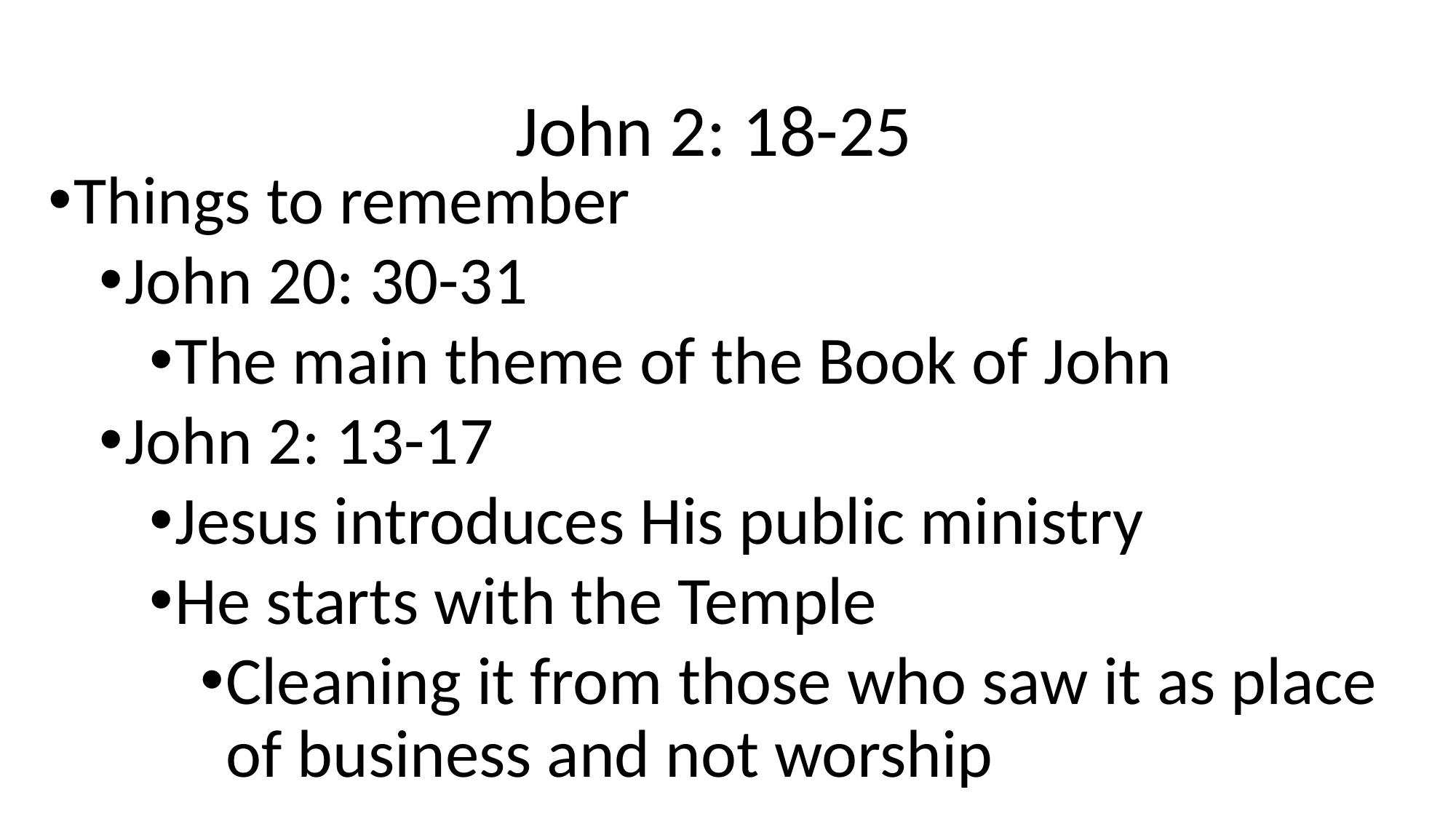

# John 2: 18-25
Things to remember
John 20: 30-31
The main theme of the Book of John
John 2: 13-17
Jesus introduces His public ministry
He starts with the Temple
Cleaning it from those who saw it as place of business and not worship